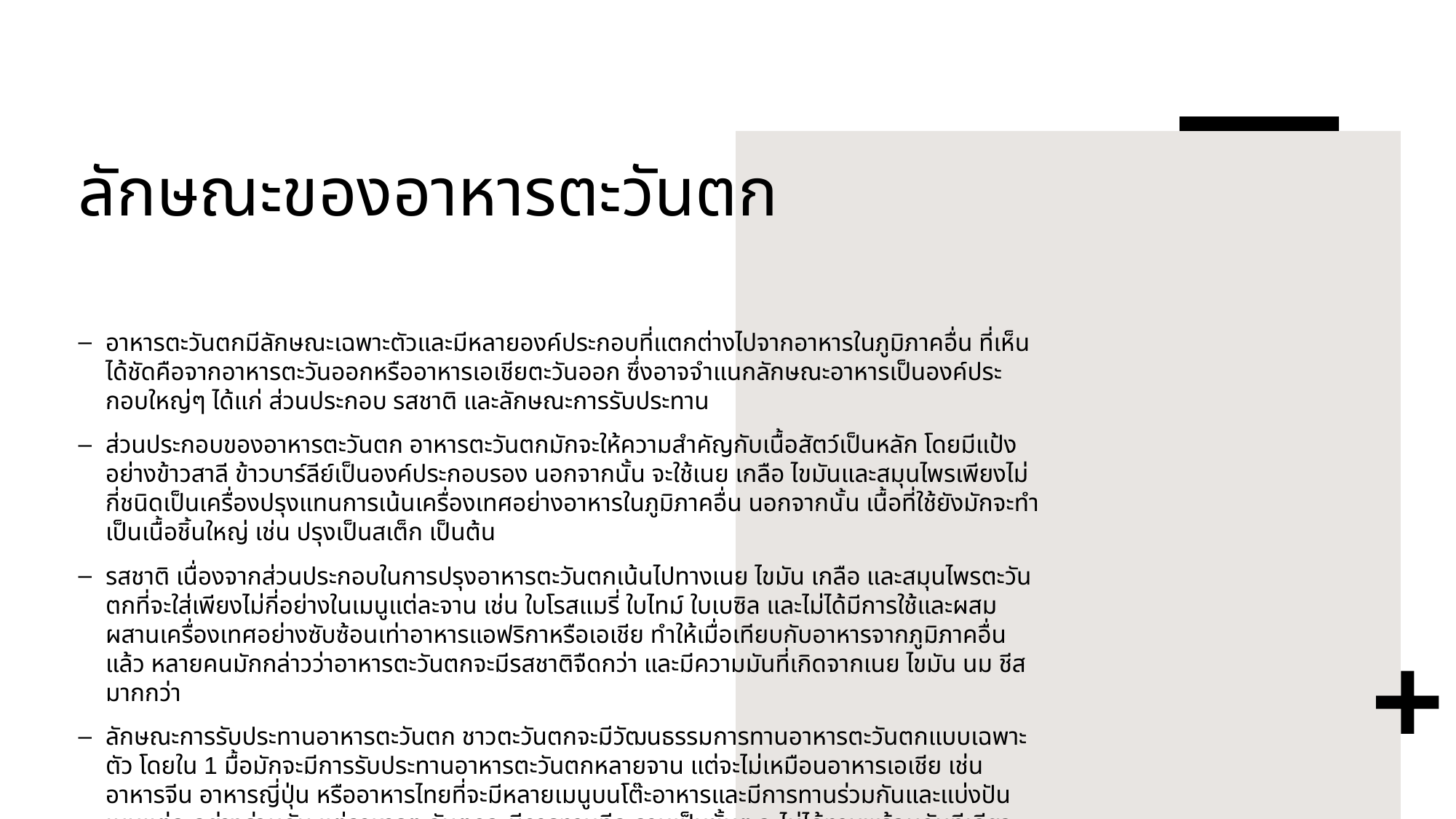

# ลักษณะของอาหารตะวันตก
อาหารตะวันตกมีลักษณะเฉพาะตัวและมีหลายองค์ประกอบที่แตกต่างไปจากอาหารในภูมิภาคอื่น ที่เห็นได้ชัดคือจากอาหารตะวันออกหรืออาหารเอเชียตะวันออก ซึ่งอาจจำแนกลักษณะอาหารเป็นองค์ประกอบใหญ่ๆ ได้แก่ ส่วนประกอบ รสชาติ และลักษณะการรับประทาน
ส่วนประกอบของอาหารตะวันตก อาหารตะวันตกมักจะให้ความสำคัญกับเนื้อสัตว์เป็นหลัก โดยมีแป้งอย่างข้าวสาลี ข้าวบาร์ลีย์เป็นองค์ประกอบรอง นอกจากนั้น จะใช้เนย เกลือ ไขมันและสมุนไพรเพียงไม่กี่ชนิดเป็นเครื่องปรุงแทนการเน้นเครื่องเทศอย่างอาหารในภูมิภาคอื่น นอกจากนั้น เนื้อที่ใช้ยังมักจะทำเป็นเนื้อชิ้นใหญ่ เช่น ปรุงเป็นสเต็ก เป็นต้น
รสชาติ เนื่องจากส่วนประกอบในการปรุงอาหารตะวันตกเน้นไปทางเนย ไขมัน เกลือ และสมุนไพรตะวันตกที่จะใส่เพียงไม่กี่อย่างในเมนูแต่ละจาน เช่น ใบโรสแมรี่ ใบไทม์ ใบเบซิล และไม่ได้มีการใช้และผสมผสานเครื่องเทศอย่างซับซ้อนเท่าอาหารแอฟริกาหรือเอเชีย ทำให้เมื่อเทียบกับอาหารจากภูมิภาคอื่นแล้ว หลายคนมักกล่าวว่าอาหารตะวันตกจะมีรสชาติจืดกว่า และมีความมันที่เกิดจากเนย ไขมัน นม ชีส มากกว่า
ลักษณะการรับประทานอาหารตะวันตก ชาวตะวันตกจะมีวัฒนธรรมการทานอาหารตะวันตกแบบเฉพาะตัว โดยใน 1 มื้อมักจะมีการรับประทานอาหารตะวันตกหลายจาน แต่จะไม่เหมือนอาหารเอเชีย เช่น อาหารจีน อาหารญี่ปุ่น หรืออาหารไทยที่จะมีหลายเมนูบนโต๊ะอาหารและมีการทานร่วมกันและแบ่งปันเมนูแต่ละอย่างร่วมกัน แต่อาหารตะวันตกจะมีการทานทีละจานเป็นขั้นๆ จะไม่ได้ทานพร้อมกันทีเดียว ซึ่งการทานเช่นนี้เรียกว่าคอร์ส โดยจะเริ่มตั้งแต่อาหารเรียกน้ำย่อย ซุป อาหารจานหลัก และสุดท้ายจะเป็นของหวานและเครื่องดื่ม ซึ่งมื้ออาหารแบบฟูลคอร์สหรือแบบเต็มรูปแบบจะมีจำนวนเมนูหลากหลายตั้งแต่ 3-4 จานไปจนถึง 12-17 จานเลยทีเดียว